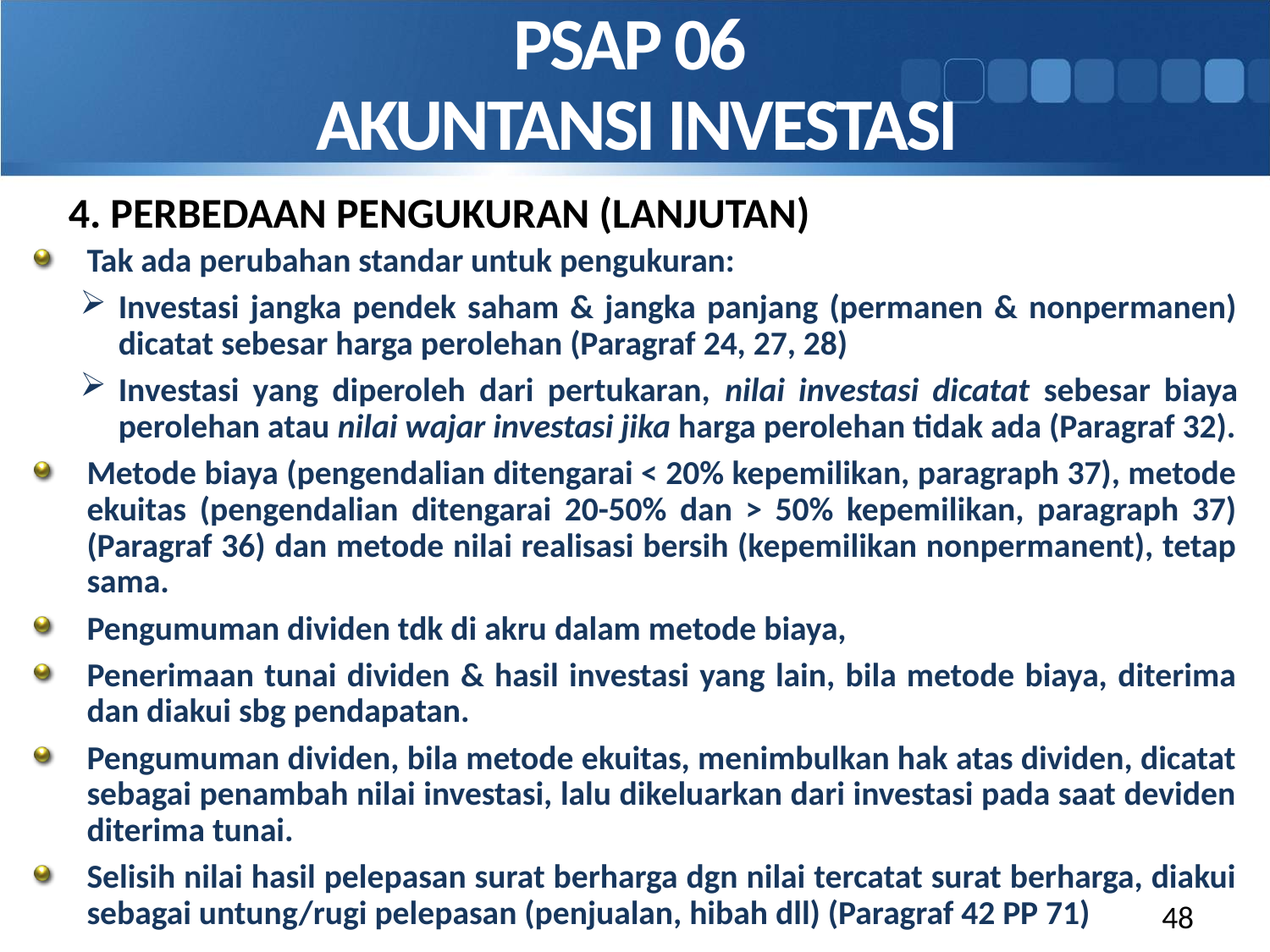

PSAP 06
AKUNTANSI INVESTASI
4. PERBEDAAN PENGUKURAN (LANJUTAN)
Tak ada perubahan standar untuk pengukuran:
Investasi jangka pendek saham & jangka panjang (permanen & nonpermanen) dicatat sebesar harga perolehan (Paragraf 24, 27, 28)
Investasi yang diperoleh dari pertukaran, nilai investasi dicatat sebesar biaya perolehan atau nilai wajar investasi jika harga perolehan tidak ada (Paragraf 32).
Metode biaya (pengendalian ditengarai < 20% kepemilikan, paragraph 37), metode ekuitas (pengendalian ditengarai 20-50% dan > 50% kepemilikan, paragraph 37) (Paragraf 36) dan metode nilai realisasi bersih (kepemilikan nonpermanent), tetap sama.
Pengumuman dividen tdk di akru dalam metode biaya,
Penerimaan tunai dividen & hasil investasi yang lain, bila metode biaya, diterima dan diakui sbg pendapatan.
Pengumuman dividen, bila metode ekuitas, menimbulkan hak atas dividen, dicatat sebagai penambah nilai investasi, lalu dikeluarkan dari investasi pada saat deviden diterima tunai.
Selisih nilai hasil pelepasan surat berharga dgn nilai tercatat surat berharga, diakui sebagai untung/rugi pelepasan (penjualan, hibah dll) (Paragraf 42 PP 71)
48